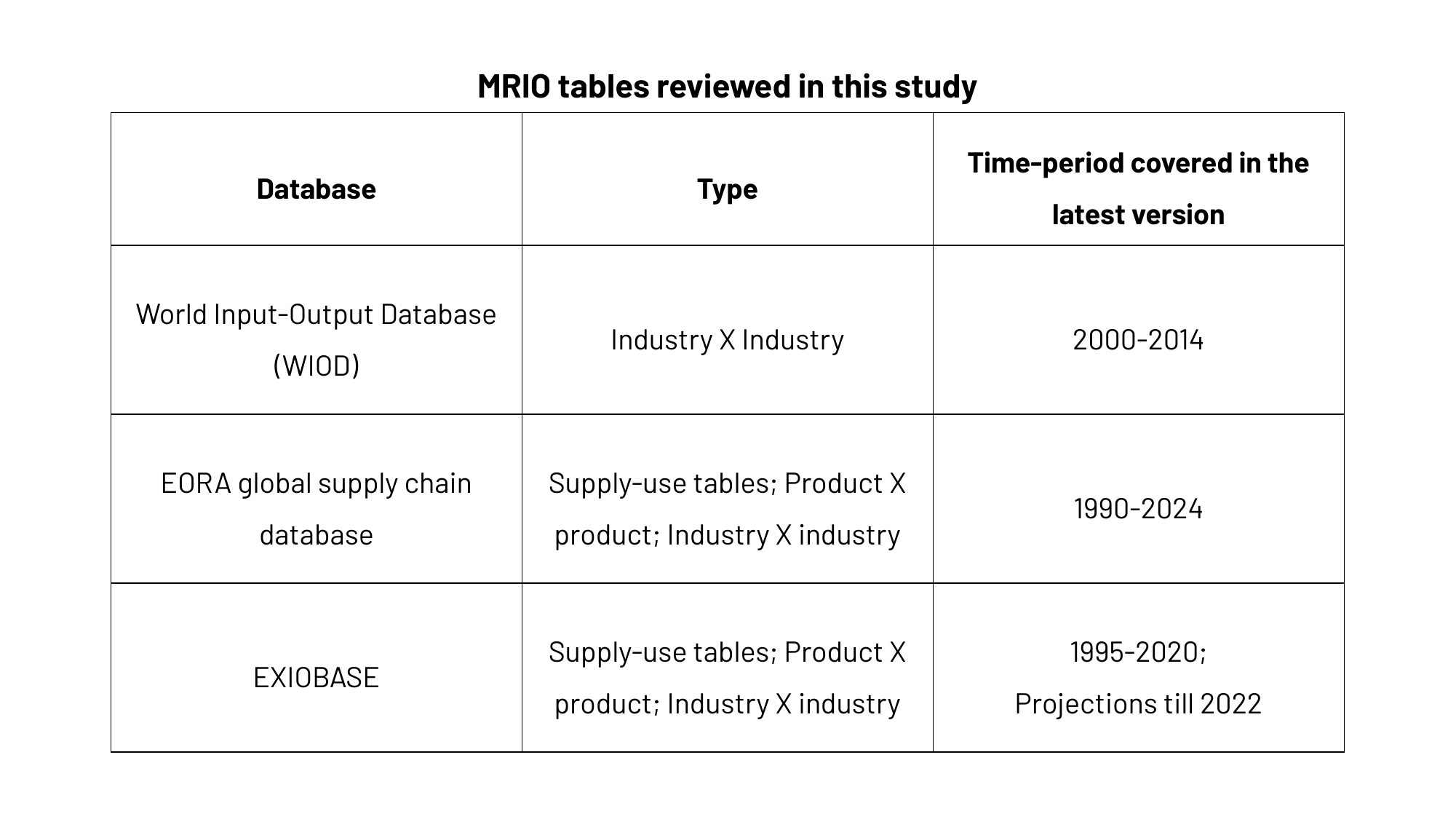

| MRIO tables reviewed in this study |  |  |
| --- | --- | --- |
| Database | Type | Time-period covered in the latest version |
| World Input-Output Database (WIOD) | Industry X Industry | 2000-2014 |
| EORA global supply chain database | Supply-use tables; Product X product; Industry X industry | 1990-2024 |
| EXIOBASE | Supply-use tables; Product X product; Industry X industry | 1995-2020; Projections till 2022 |